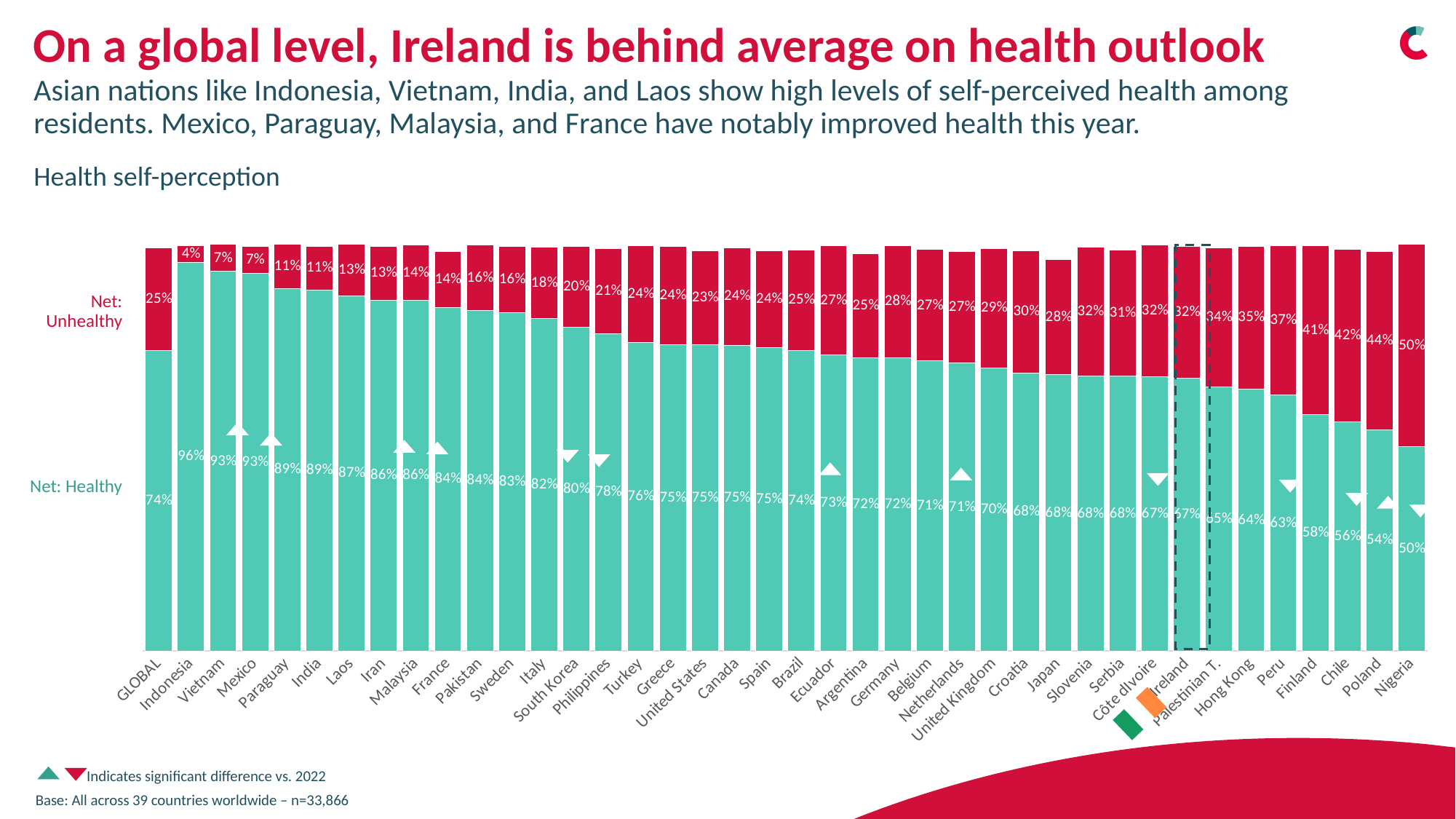

# On a global level, Ireland is behind average on health outlook
Asian nations like Indonesia, Vietnam, India, and Laos show high levels of self-perceived health among residents. Mexico, Paraguay, Malaysia, and France have notably improved health this year.
Health self-perception

### Chart

| Category | Healthy | Unhealthy |
|---|---|---|
| GLOBAL | 0.7397369886267052 | 0.25165972210565885 |
| Indonesia | 0.956 | 0.042 |
| Vietnam | 0.9335864798227985 | 0.06641352017720267 |
| Mexico | 0.9296994691808915 | 0.0653483525406916 |
| Paraguay | 0.8920633272628986 | 0.10793667273710278 |
| India | 0.888 | 0.108 |
| Laos | 0.874229641596363 | 0.12577035840363832 |
| Iran | 0.8633872570483722 | 0.1322220689351813 |
| Malaysia | 0.8629520417184662 | 0.13568171131855744 |
| France | 0.8444551053505605 | 0.13875299902613383 |
| Pakistan | 0.8377817578836864 | 0.16090596687418107 |
| Sweden | 0.832742236640202 | 0.1621729883796338 |
| Italy | 0.8177089780547362 | 0.17588601151860458 |
| South Korea | 0.7970811037329896 | 0.19795063919614453 |
| Philippines | 0.7809796760812959 | 0.20980846076615703 |
| Turkey | 0.7597531940244383 | 0.23687052013812188 |
| Greece | 0.754 | 0.242 |
| United States | 0.7536660471055898 | 0.2317125837728081 |
| Canada | 0.7517138844891885 | 0.2408999176612472 |
| Spain | 0.7466502614994897 | 0.23810066792041934 |
| Brazil | 0.7400426787069923 | 0.24576766283342774 |
| Ecuador | 0.7281703329799789 | 0.26863502760583985 |
| Argentina | 0.7220675975604807 | 0.2547745276185244 |
| Germany | 0.722 | 0.275 |
| Belgium | 0.7134687674958045 | 0.2740542269855247 |
| Netherlands | 0.7079791204063185 | 0.2740468722799477 |
| United Kingdom | 0.697082127776095 | 0.29292935337707465 |
| Croatia | 0.6842783308391425 | 0.3008979684164795 |
| Japan | 0.6799044418785013 | 0.2834455661264176 |
| Slovenia | 0.6760880965112661 | 0.3166700741959414 |
| Serbia | 0.675864772346991 | 0.3108102214698413 |
| Côte dIvoire | 0.6741666666666667 | 0.32416666666666666 |
| Ireland | 0.6719781868771214 | 0.32301236273286504 |
| Palestinian T. | 0.650103519668737 | 0.3416149068322981 |
| Hong Kong | 0.644 | 0.352 |
| Peru | 0.6292084276918986 | 0.367259304744646 |
| Finland | 0.5817039819658247 | 0.41471277168475373 |
| Chile | 0.5644299410000027 | 0.4240491080000015 |
| Poland | 0.5446362680321235 | 0.4376149060818946 |
| Nigeria | 0.503 | 0.49700000000000005 |
Net: Unhealthy

Net: Healthy

Indicates significant difference vs. 2022

Base: All across 39 countries worldwide – n=33,866